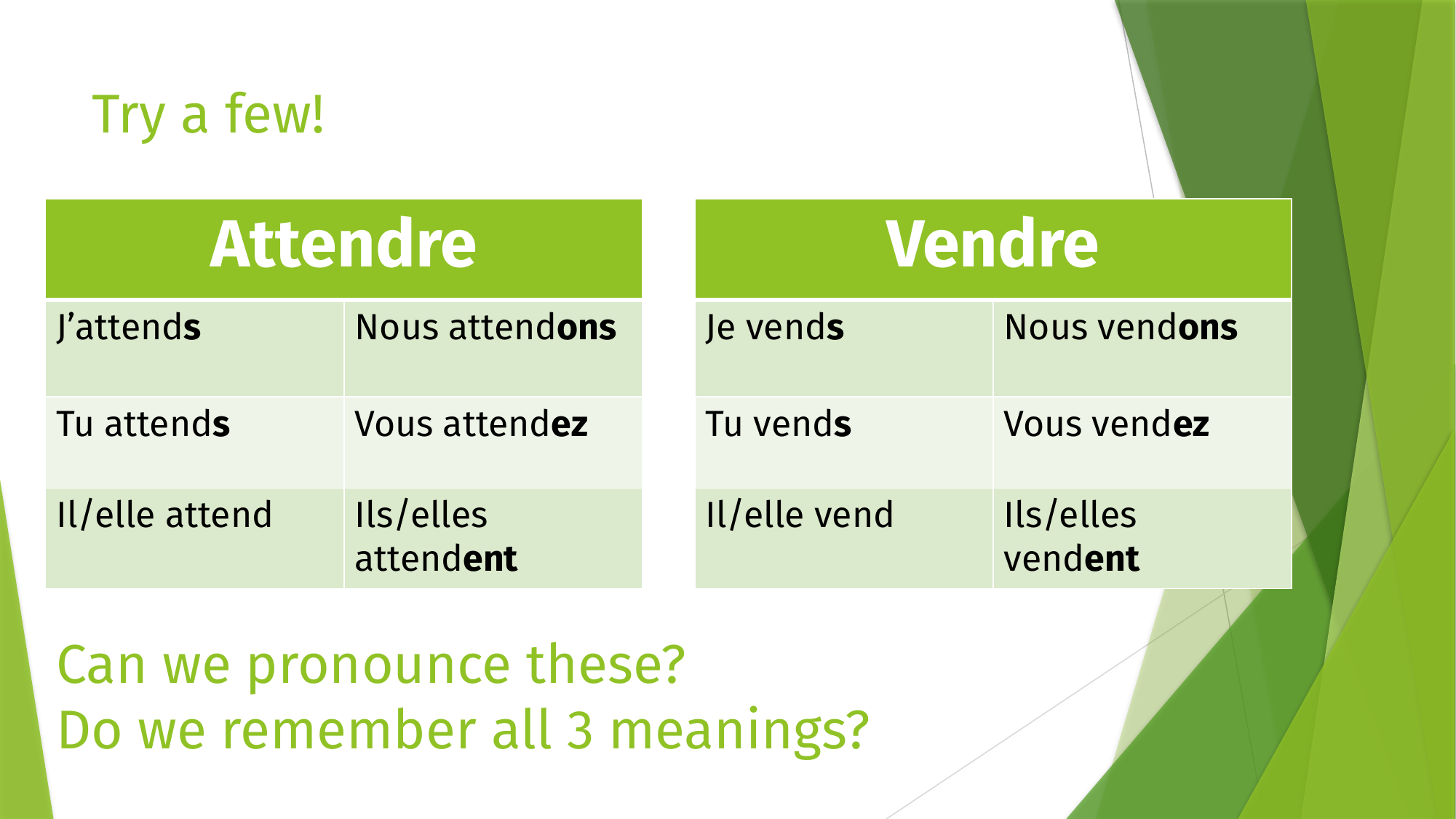

# Try a few!
| Attendre |  |
| --- | --- |
| J’attends | Nous attendons |
| Tu attends | Vous attendez |
| Il/elle attend | Ils/elles attendent |
| Vendre |  |
| --- | --- |
| Je vends | Nous vendons |
| Tu vends | Vous vendez |
| Il/elle vend | Ils/elles vendent |
Can we pronounce these?
Do we remember all 3 meanings?